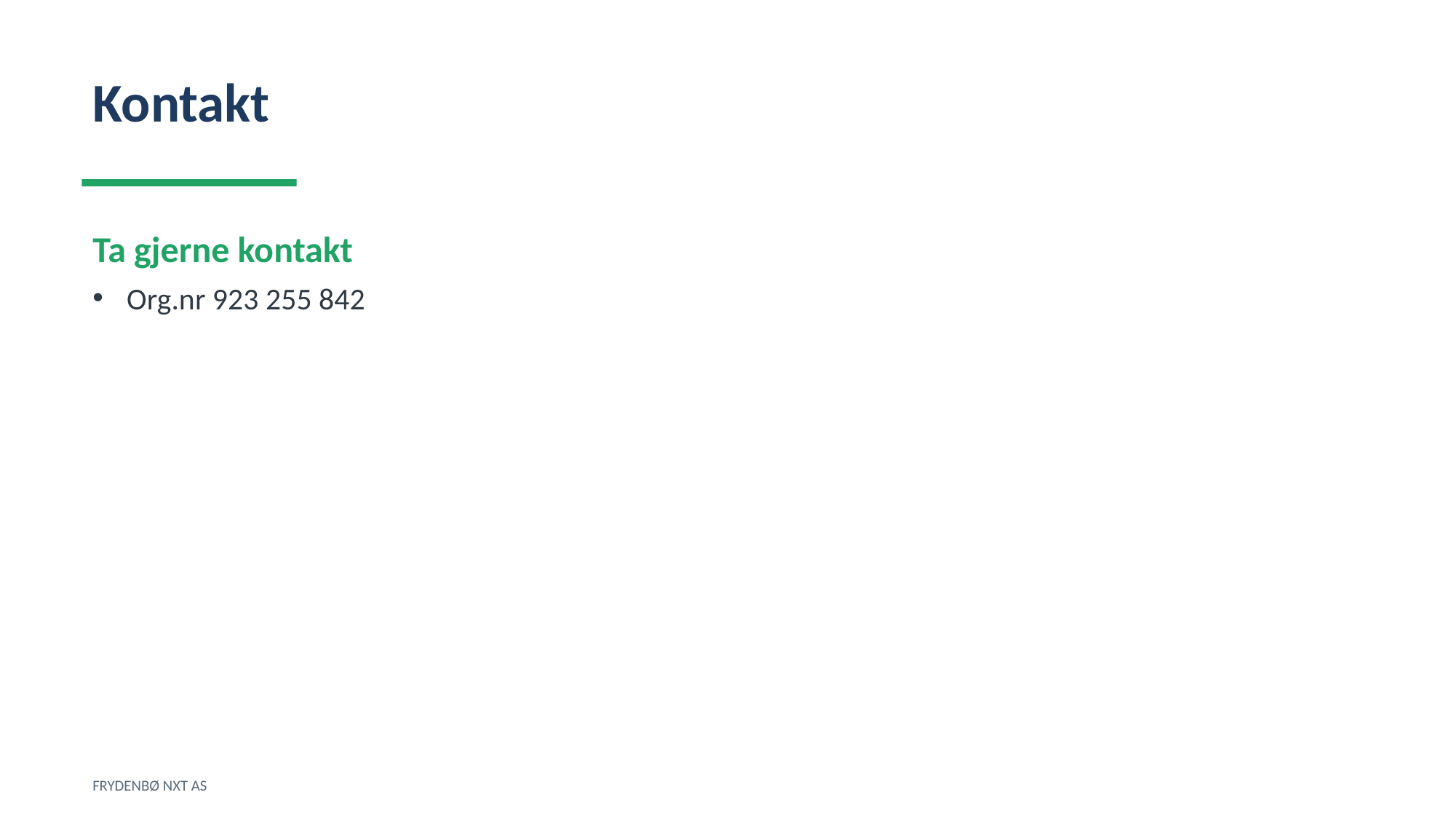

Kontakt

Ta gjerne kontakt
Org.nr 923 255 842
FRYDENBØ NXT AS